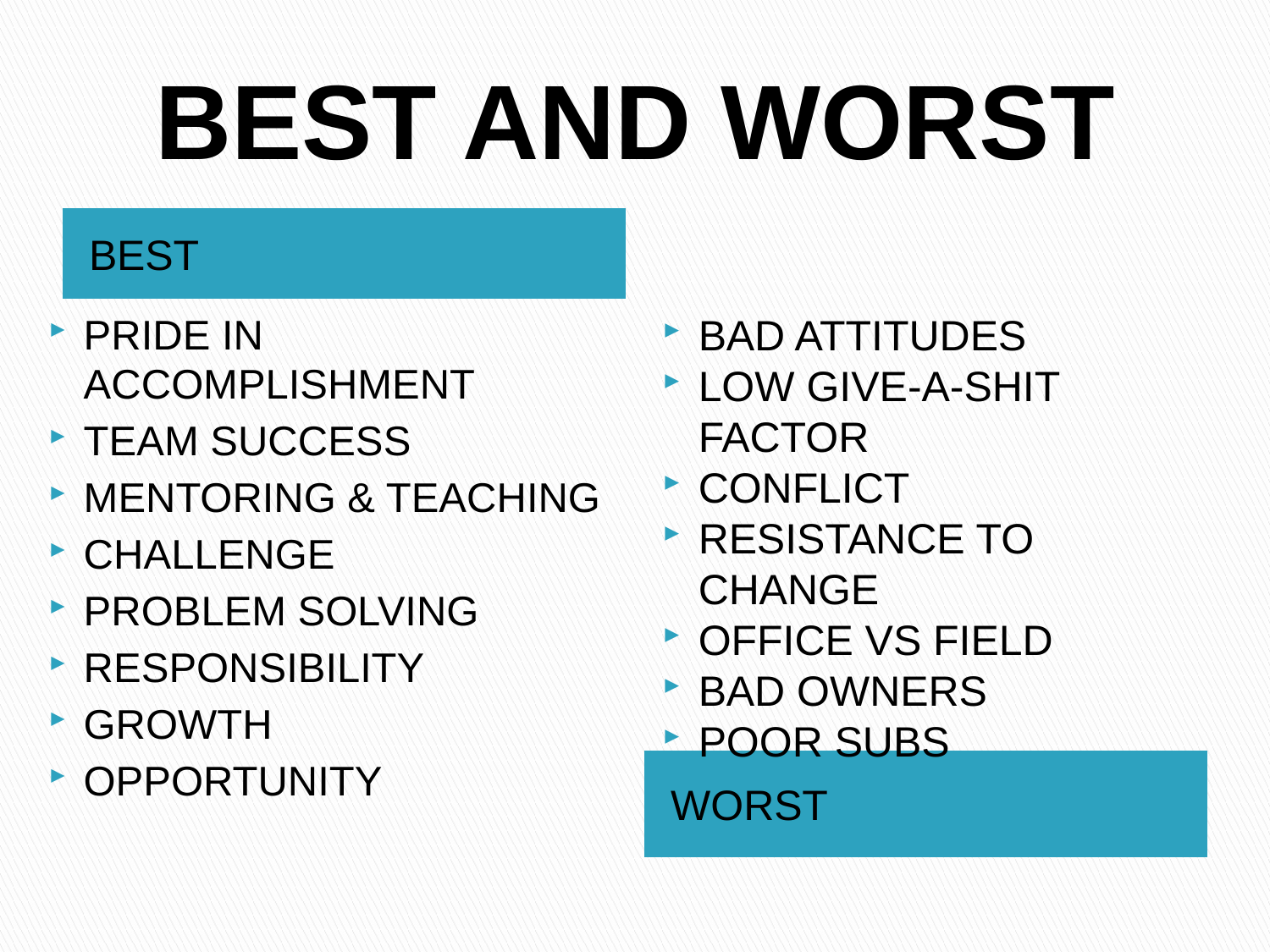

# BEST AND WORST
BEST
PRIDE IN ACCOMPLISHMENT
TEAM SUCCESS
MENTORING & TEACHING
CHALLENGE
PROBLEM SOLVING
RESPONSIBILITY
GROWTH
OPPORTUNITY
BAD ATTITUDES
LOW GIVE-A-SHIT FACTOR
CONFLICT
RESISTANCE TO CHANGE
OFFICE VS FIELD
BAD OWNERS
POOR SUBS

WORST